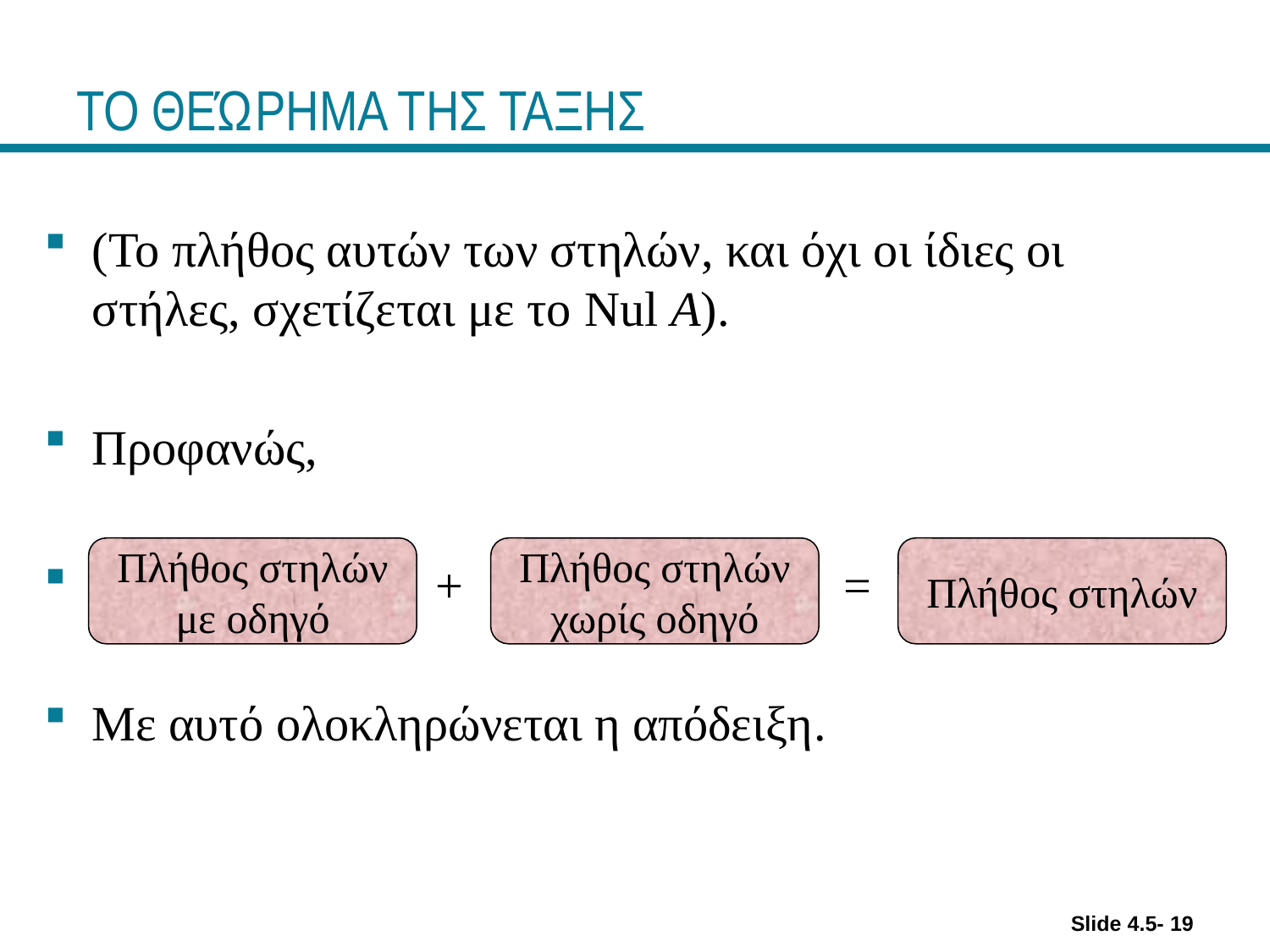

# ΤΟ ΘΕΏΡΗΜΑ ΤΗΣ ΤΑΞΗΣ
(Το πλήθος αυτών των στηλών, και όχι οι ίδιες οι στήλες, σχετίζεται με το Nul A).

Προφανώς,

                            +                               =

Με αυτό ολοκληρώνεται η απόδειξη.

Πλήθος στηλών
με οδηγό
Πλήθος στηλών
χωρίς οδηγό
Πλήθος στηλών
Slide 4.5- 19